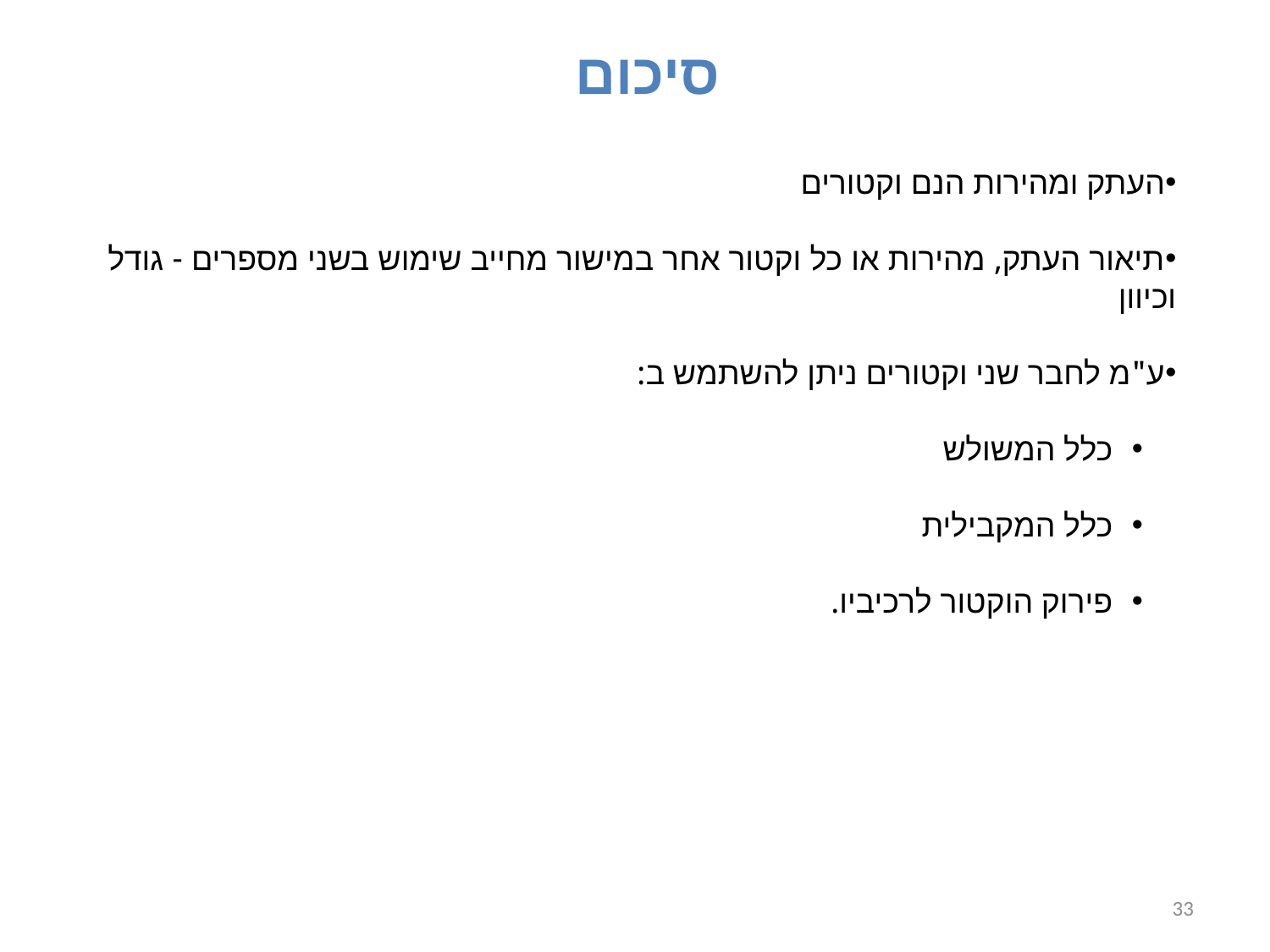

סיכום
העתק ומהירות הנם וקטורים

תיאור העתק, מהירות או כל וקטור אחר במישור מחייב שימוש בשני מספרים - גודל וכיוון

ע"מ לחבר שני וקטורים ניתן להשתמש ב:

כלל המשולש

כלל המקבילית

פירוק הוקטור לרכיביו.

33